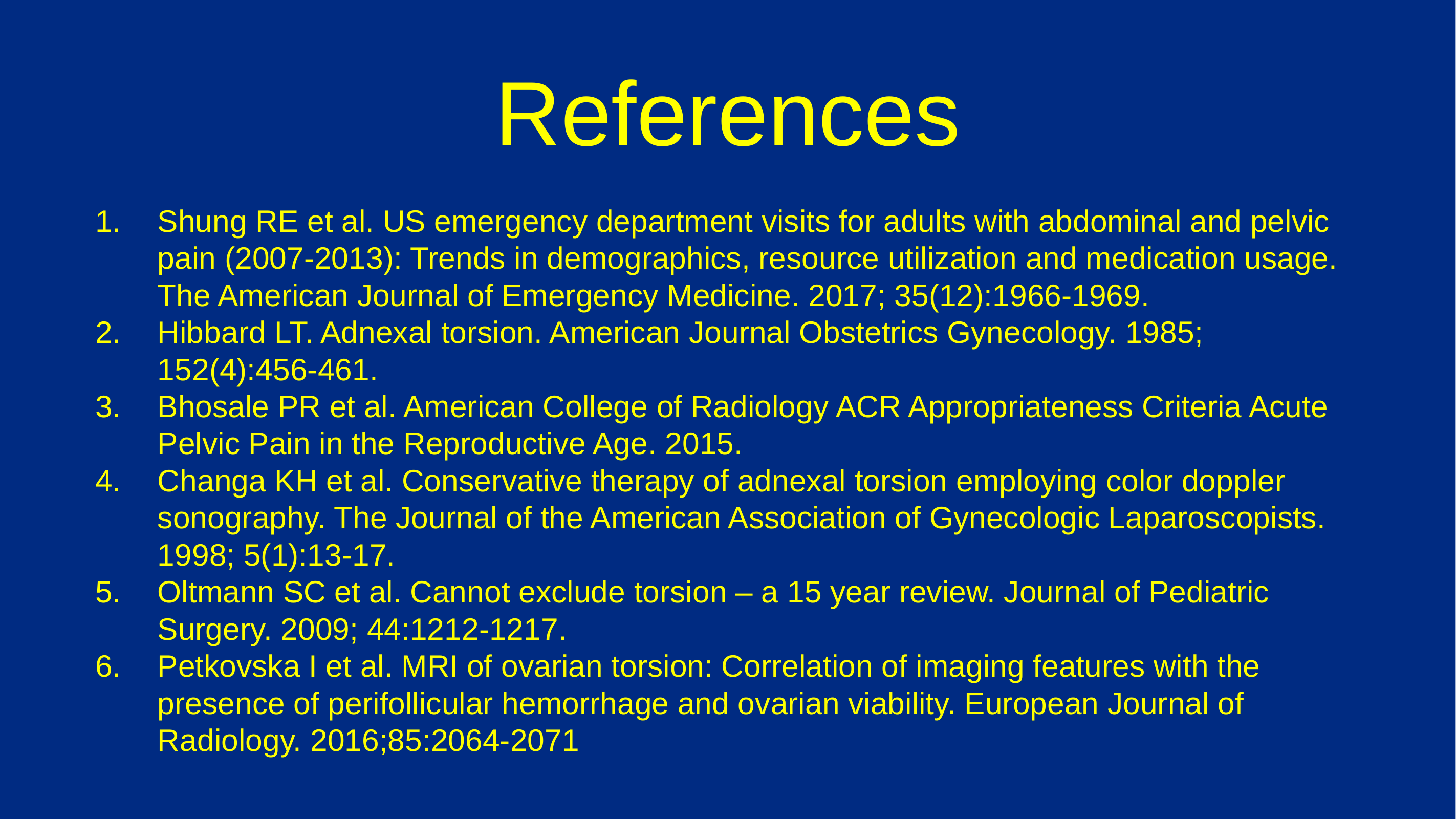

References
Shung RE et al. US emergency department visits for adults with abdominal and pelvic pain (2007-2013): Trends in demographics, resource utilization and medication usage. The American Journal of Emergency Medicine. 2017; 35(12):1966-1969.
Hibbard LT. Adnexal torsion. American Journal Obstetrics Gynecology. 1985; 152(4):456-461.
Bhosale PR et al. American College of Radiology ACR Appropriateness Criteria Acute Pelvic Pain in the Reproductive Age. 2015.
Changa KH et al. Conservative therapy of adnexal torsion employing color doppler sonography. The Journal of the American Association of Gynecologic Laparoscopists. 1998; 5(1):13-17.
Oltmann SC et al. Cannot exclude torsion – a 15 year review. Journal of Pediatric Surgery. 2009; 44:1212-1217.
Petkovska I et al. MRI of ovarian torsion: Correlation of imaging features with the presence of perifollicular hemorrhage and ovarian viability. European Journal of Radiology. 2016;85:2064-2071